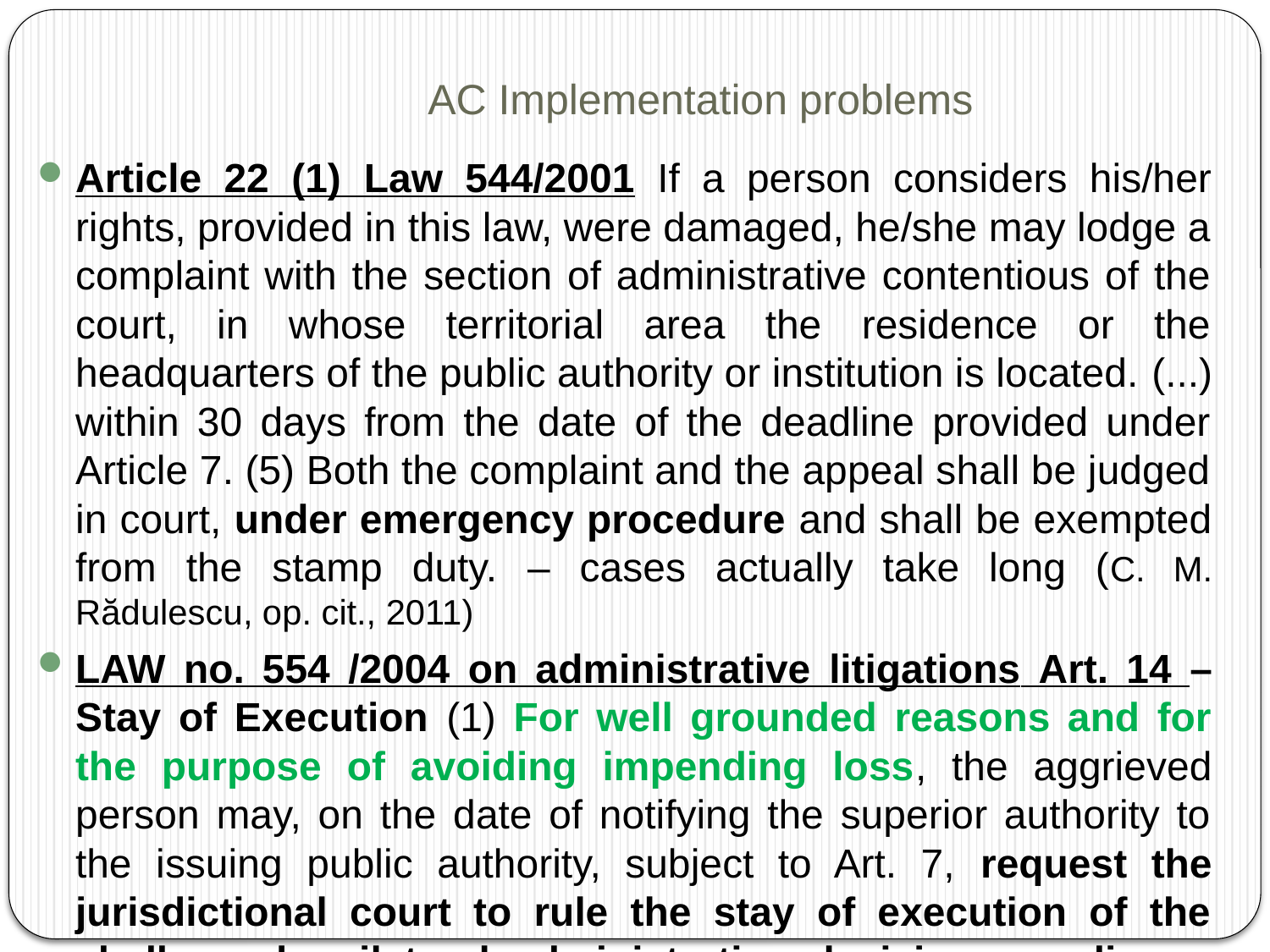

# AC Implementation problems
Article 22 (1) Law 544/2001 If a person considers his/her rights, provided in this law, were damaged, he/she may lodge a complaint with the section of administrative contentious of the court, in whose territorial area the residence or the headquarters of the public authority or institution is located. (...) within 30 days from the date of the deadline provided under Article 7. (5) Both the complaint and the appeal shall be judged in court, under emergency procedure and shall be exempted from the stamp duty. – cases actually take long (C. M. Rădulescu, op. cit., 2011)
LAW no. 554 /2004 on administrative litigations Art. 14 – Stay of Execution (1) For well grounded reasons and for the purpose of avoiding impending loss, the aggrieved person may, on the date of notifying the superior authority to the issuing public authority, subject to Art. 7, request the jurisdictional court to rule the stay of execution of the challenged unilateral administrative decision, pending a decision on the merits of the case is reached by the Court